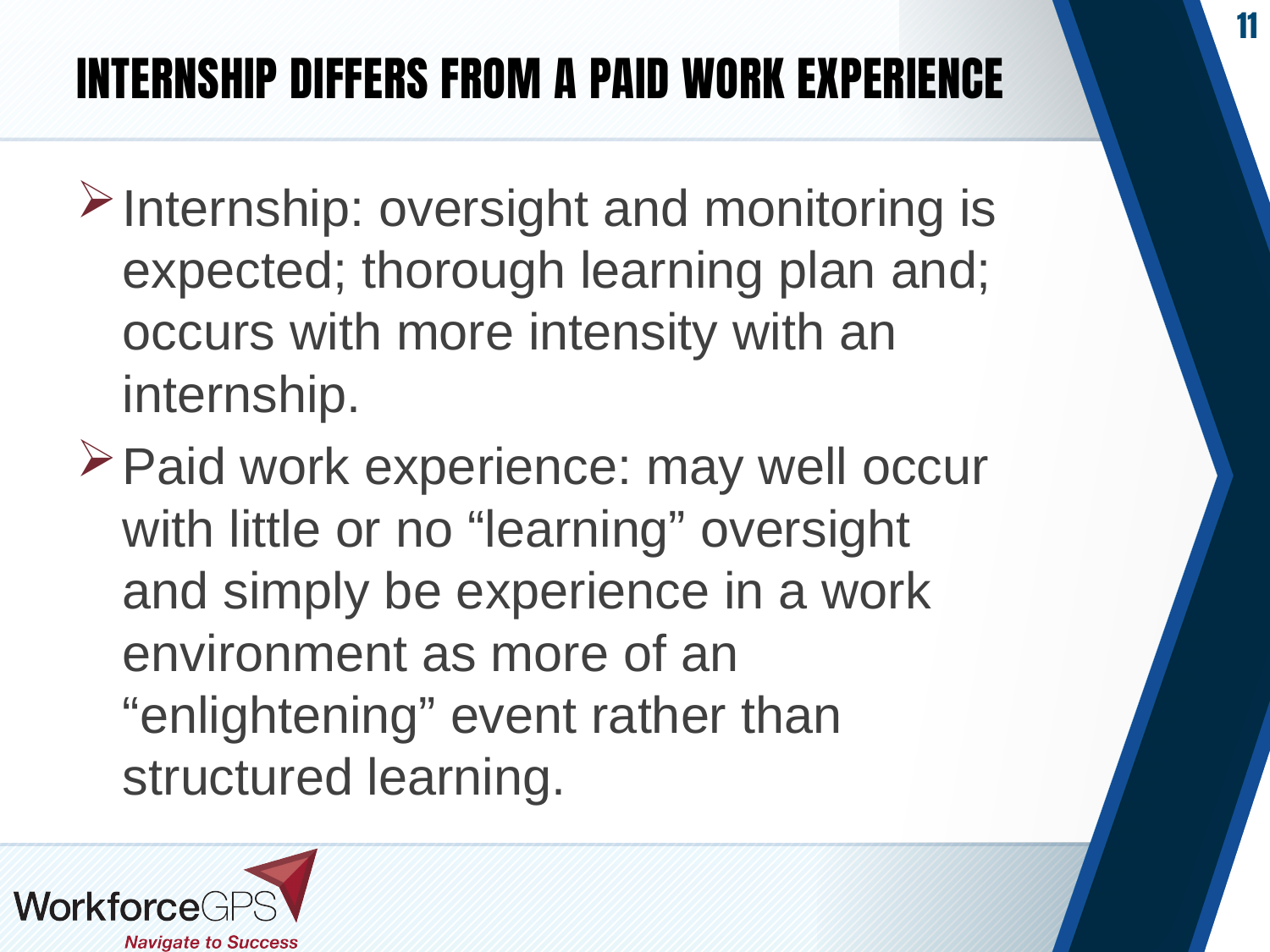

# Internship differs from a paid work experience
Internship: oversight and monitoring is expected; thorough learning plan and; occurs with more intensity with an internship.
Paid work experience: may well occur with little or no “learning” oversight and simply be experience in a work environment as more of an “enlightening” event rather than structured learning.